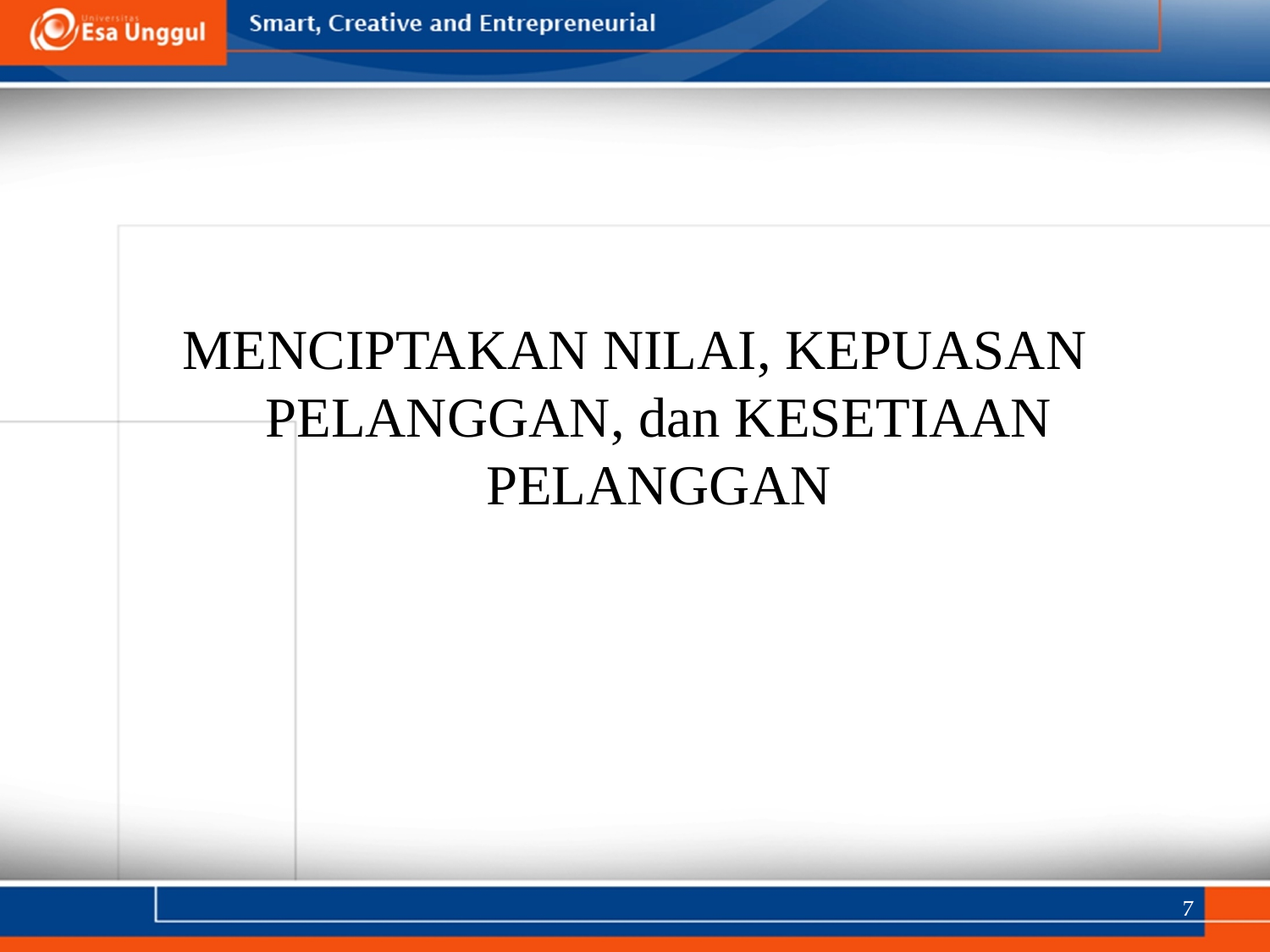

MENCIPTAKAN NILAI, KEPUASAN PELANGGAN, dan KESETIAAN PELANGGAN

7